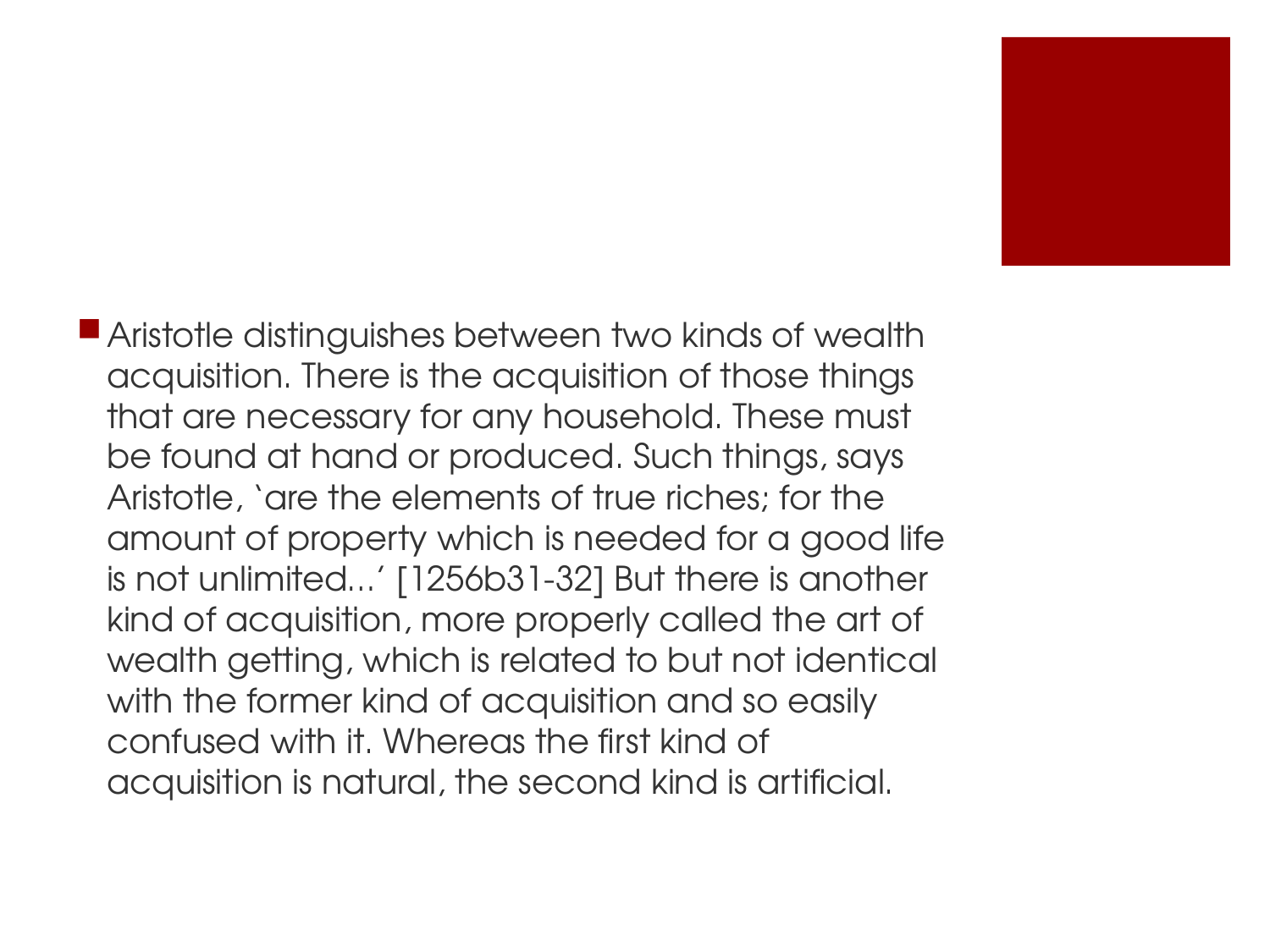

#
Aristotle distinguishes between two kinds of wealth acquisition. There is the acquisition of those things that are necessary for any household. These must be found at hand or produced. Such things, says Aristotle, ‘are the elements of true riches; for the amount of property which is needed for a good life is not unlimited…’ [1256b31-32] But there is another kind of acquisition, more properly called the art of wealth getting, which is related to but not identical with the former kind of acquisition and so easily confused with it. Whereas the first kind of acquisition is natural, the second kind is artificial.